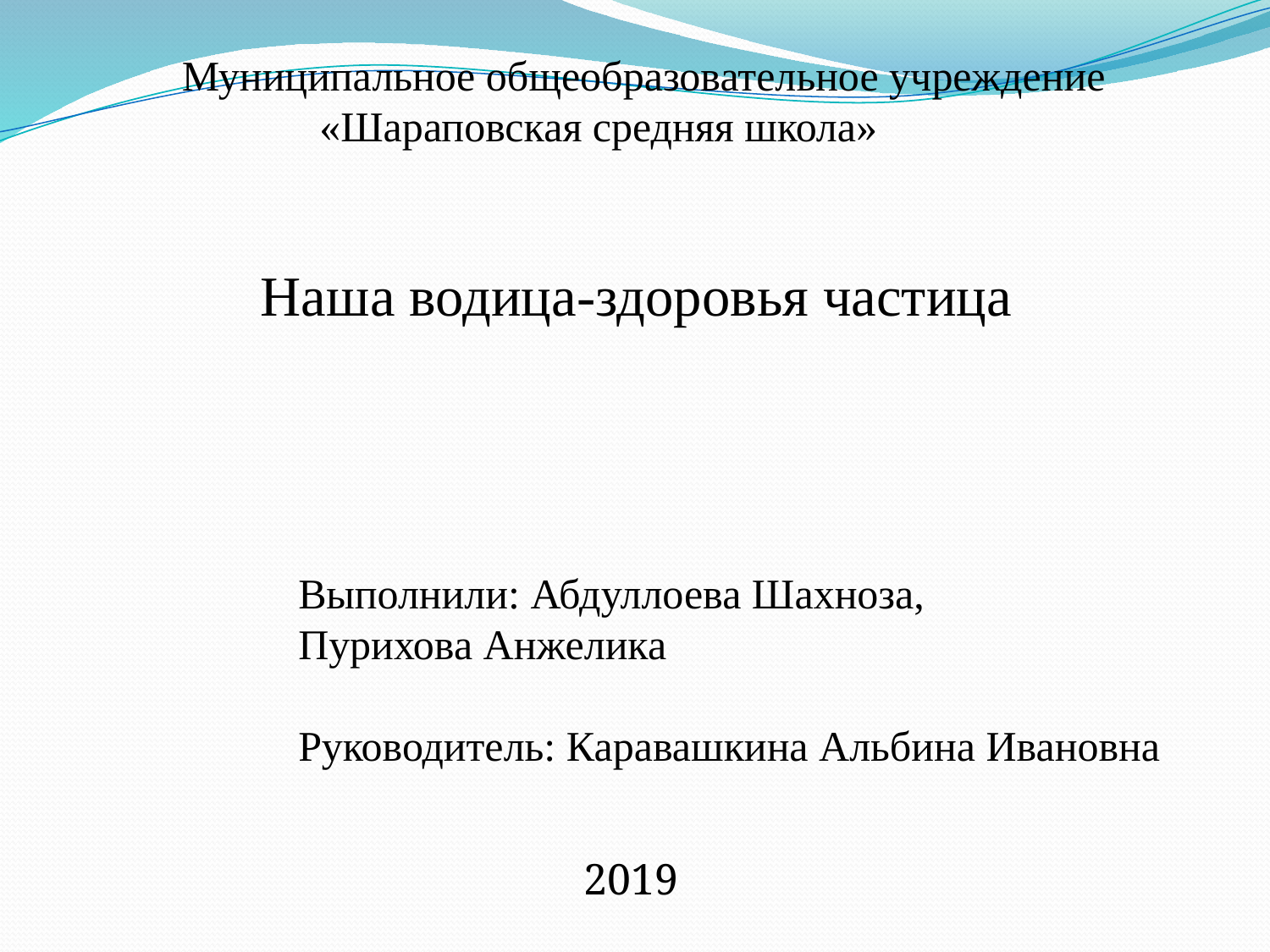

Муниципальное общеобразовательное учреждение
             «Шараповская средняя школа»
 Наша водица-здоровья частица
Выполнили: Абдуллоева Шахноза,
Пурихова Анжелика

Руководитель: Каравашкина Альбина Ивановна
2019